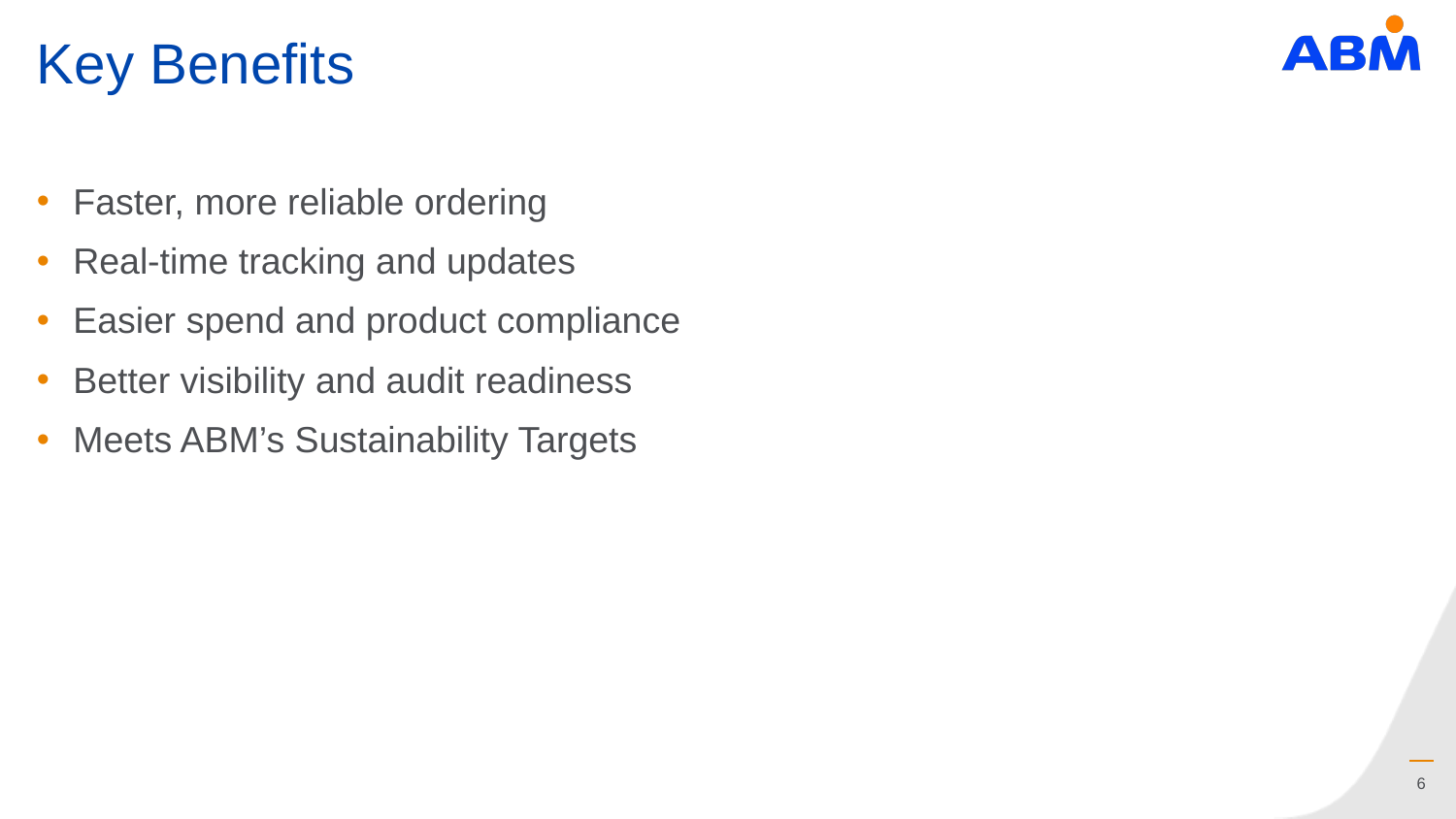

# Key Benefits
Faster, more reliable ordering
Real-time tracking and updates
Easier spend and product compliance
Better visibility and audit readiness
Meets ABM’s Sustainability Targets